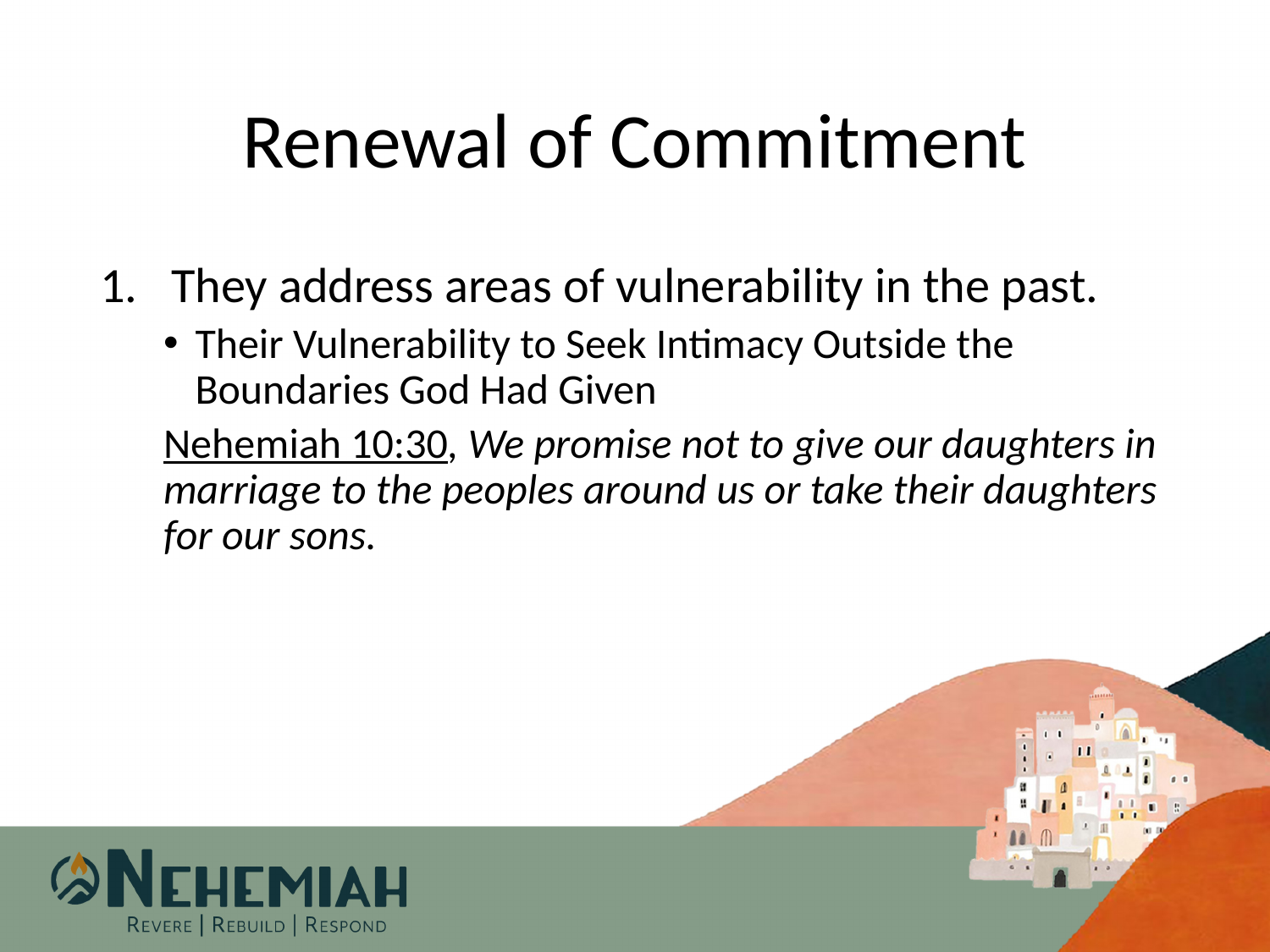

# Renewal of Commitment
They address areas of vulnerability in the past.
Their Vulnerability to Seek Intimacy Outside the Boundaries God Had Given
Nehemiah 10:30, We promise not to give our daughters in marriage to the peoples around us or take their daughters for our sons.